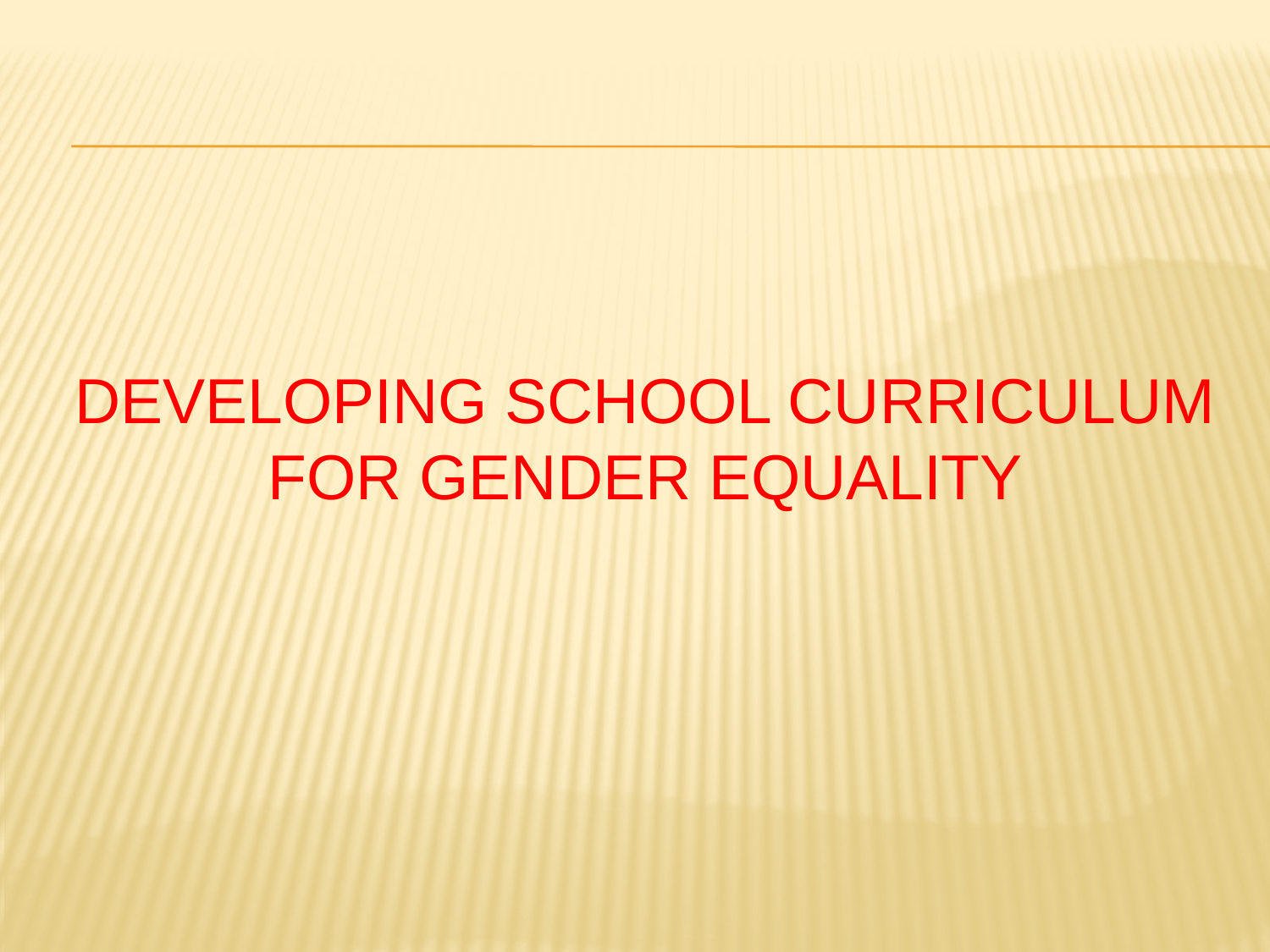

# Developing School Curriculum for Gender Equality